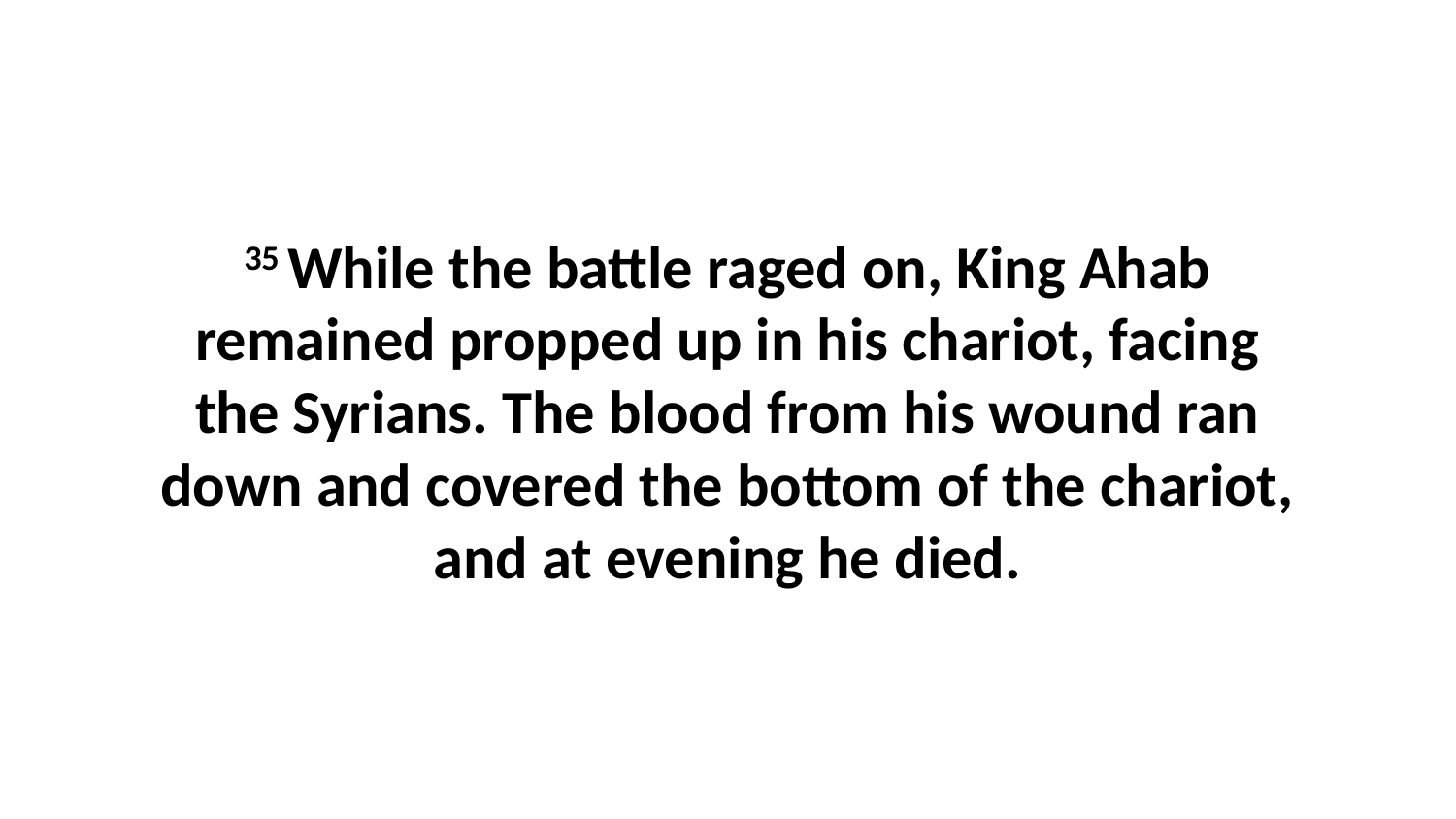

35 While the battle raged on, King Ahab remained propped up in his chariot, facing the Syrians. The blood from his wound ran down and covered the bottom of the chariot, and at evening he died.